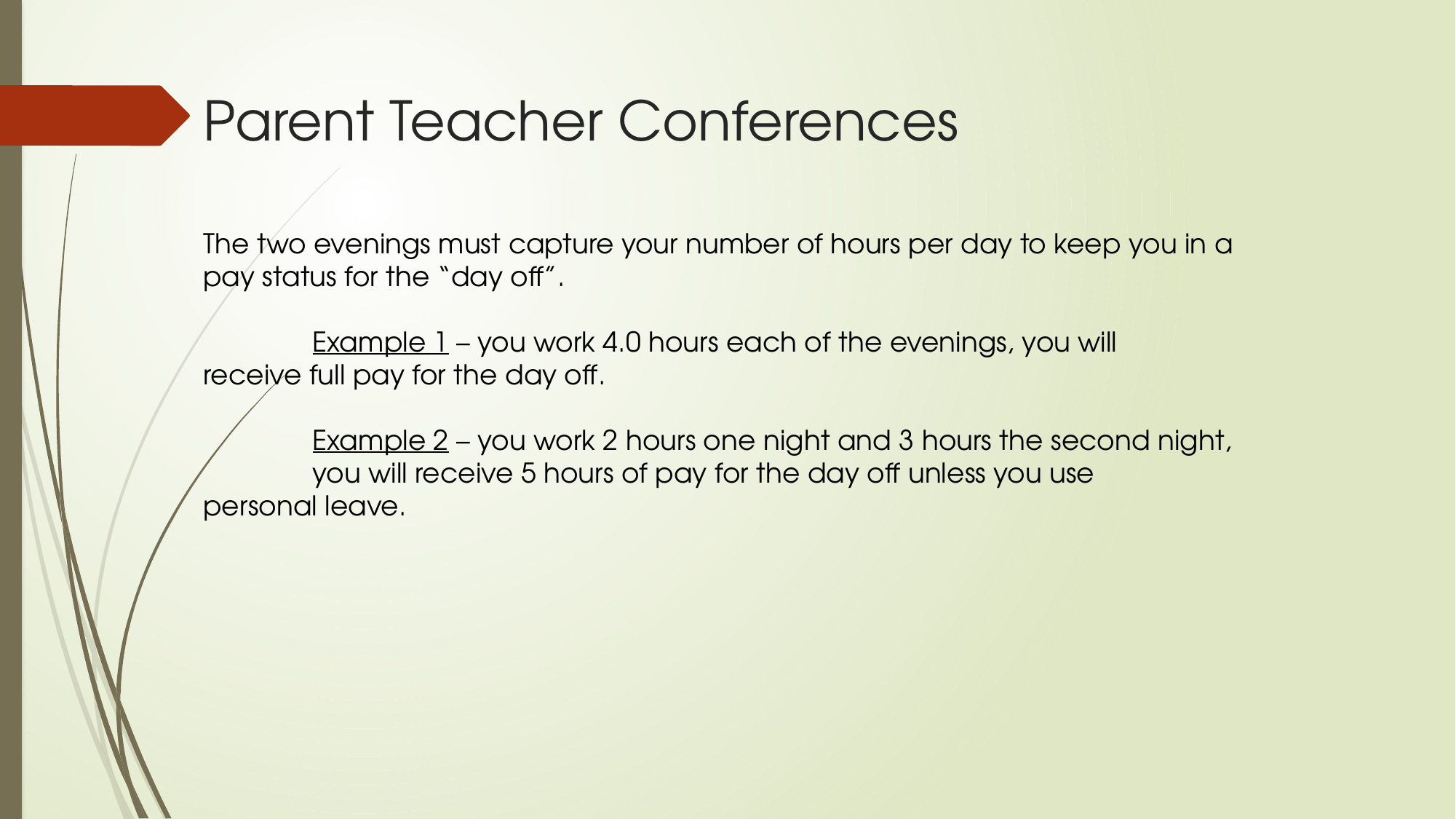

# Parent Teacher Conferences
The two evenings must capture your number of hours per day to keep you in a pay status for the “day off”.

	Example 1 – you work 4.0 hours each of the evenings, you will 	receive full pay for the day off.

	Example 2 – you work 2 hours one night and 3 hours the second night, 	you will receive 5 hours of pay for the day off unless you use 	personal leave.